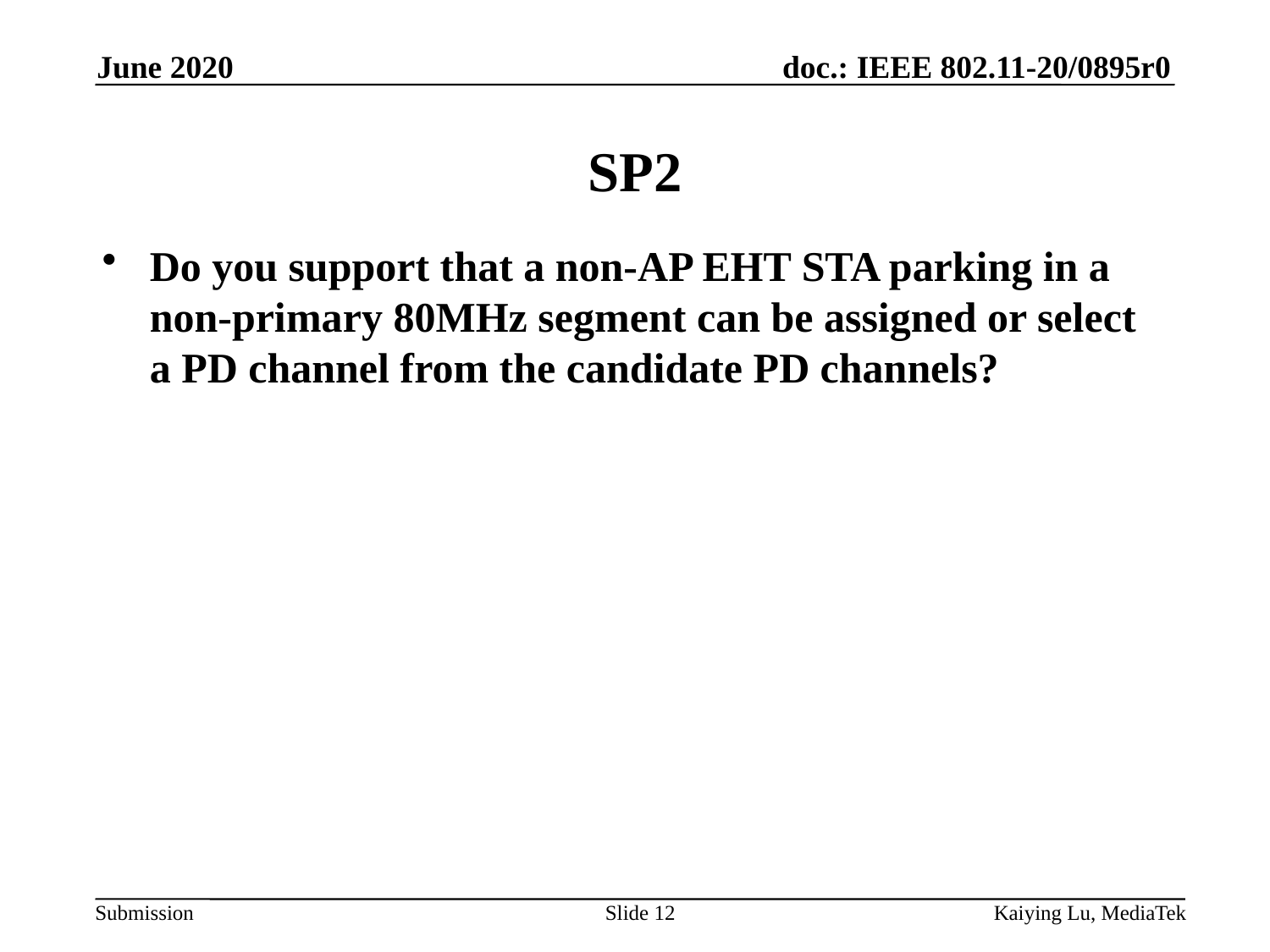

June 2020
# SP2
Do you support that a non-AP EHT STA parking in a non-primary 80MHz segment can be assigned or select a PD channel from the candidate PD channels?

Slide 12
Kaiying Lu, MediaTek